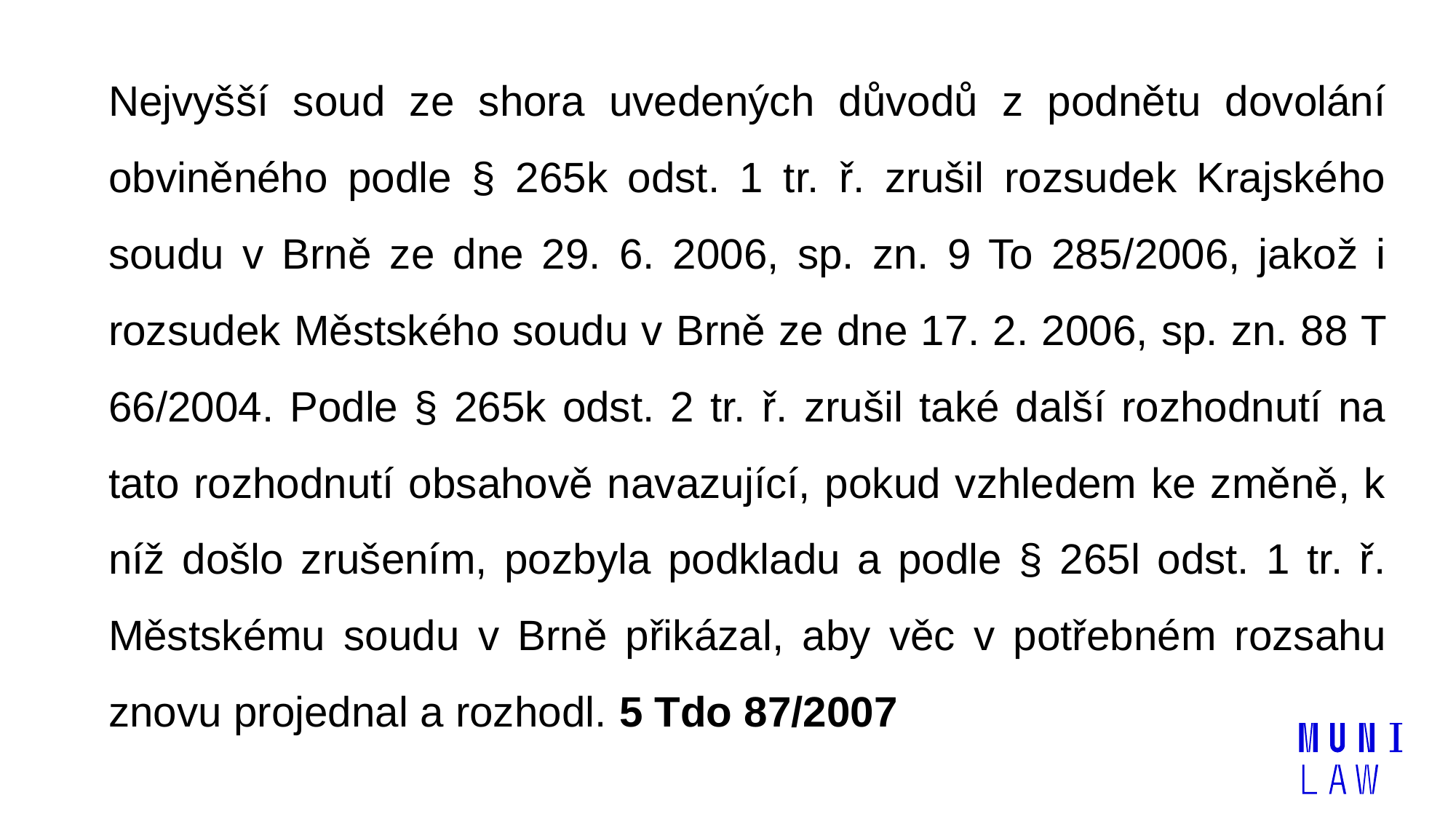

Nejvyšší soud ze shora uvedených důvodů z podnětu dovolání obviněného podle § 265k odst. 1 tr. ř. zrušil rozsudek Krajského soudu v Brně ze dne 29. 6. 2006, sp. zn. 9 To 285/2006, jakož i rozsudek Městského soudu v Brně ze dne 17. 2. 2006, sp. zn. 88 T 66/2004. Podle § 265k odst. 2 tr. ř. zrušil také další rozhodnutí na tato rozhodnutí obsahově navazující, pokud vzhledem ke změně, k níž došlo zrušením, pozbyla podkladu a podle § 265l odst. 1 tr. ř. Městskému soudu v Brně přikázal, aby věc v potřebném rozsahu znovu projednal a rozhodl. 5 Tdo 87/2007